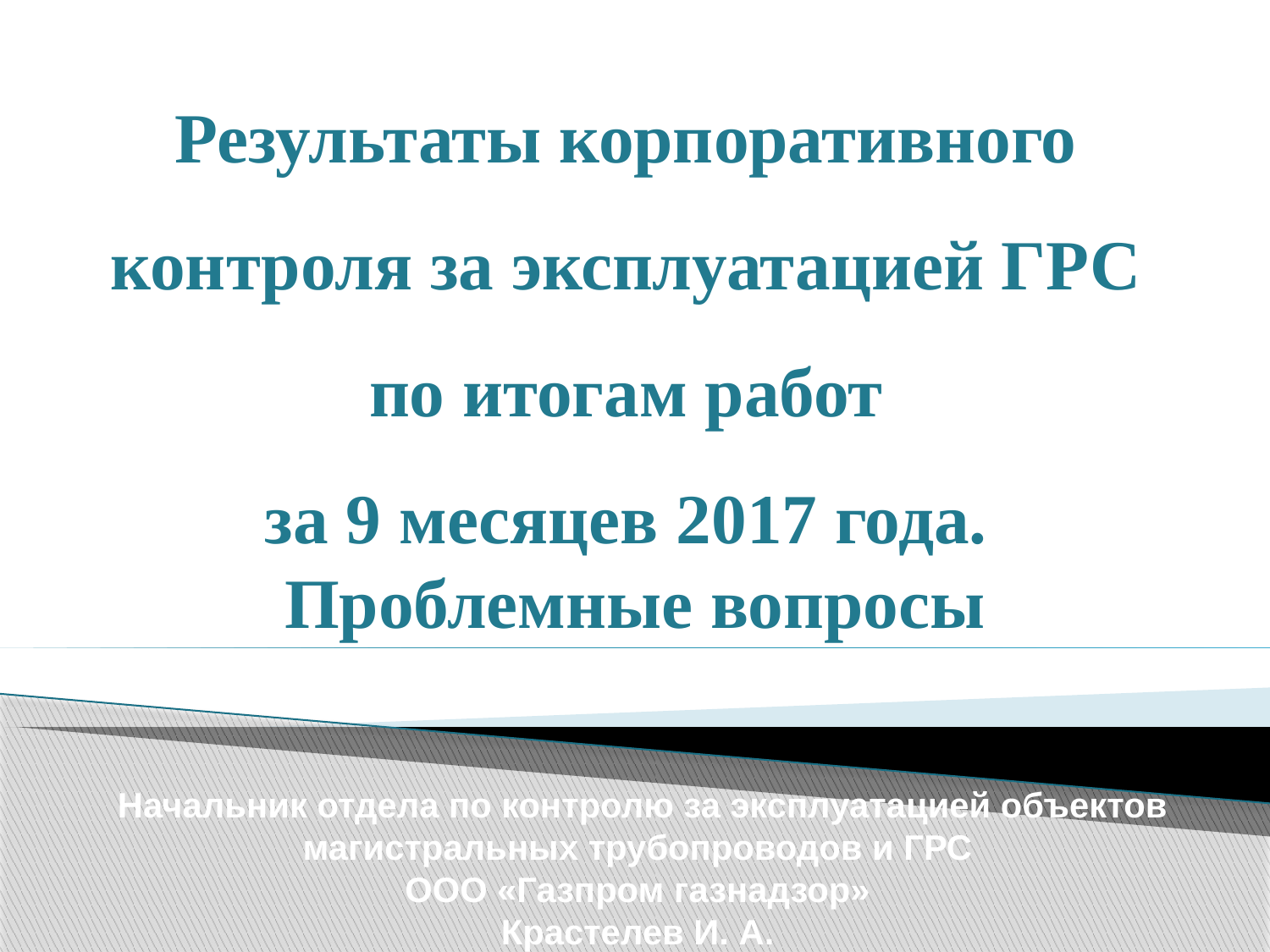

Результаты корпоративного
контроля за эксплуатацией ГРС
по итогам работ
за 9 месяцев 2017 года.
Проблемные вопросы
Начальник отдела по контролю за эксплуатацией объектов магистральных трубопроводов и ГРС
ООО «Газпром газнадзор»
Крастелев И. А.